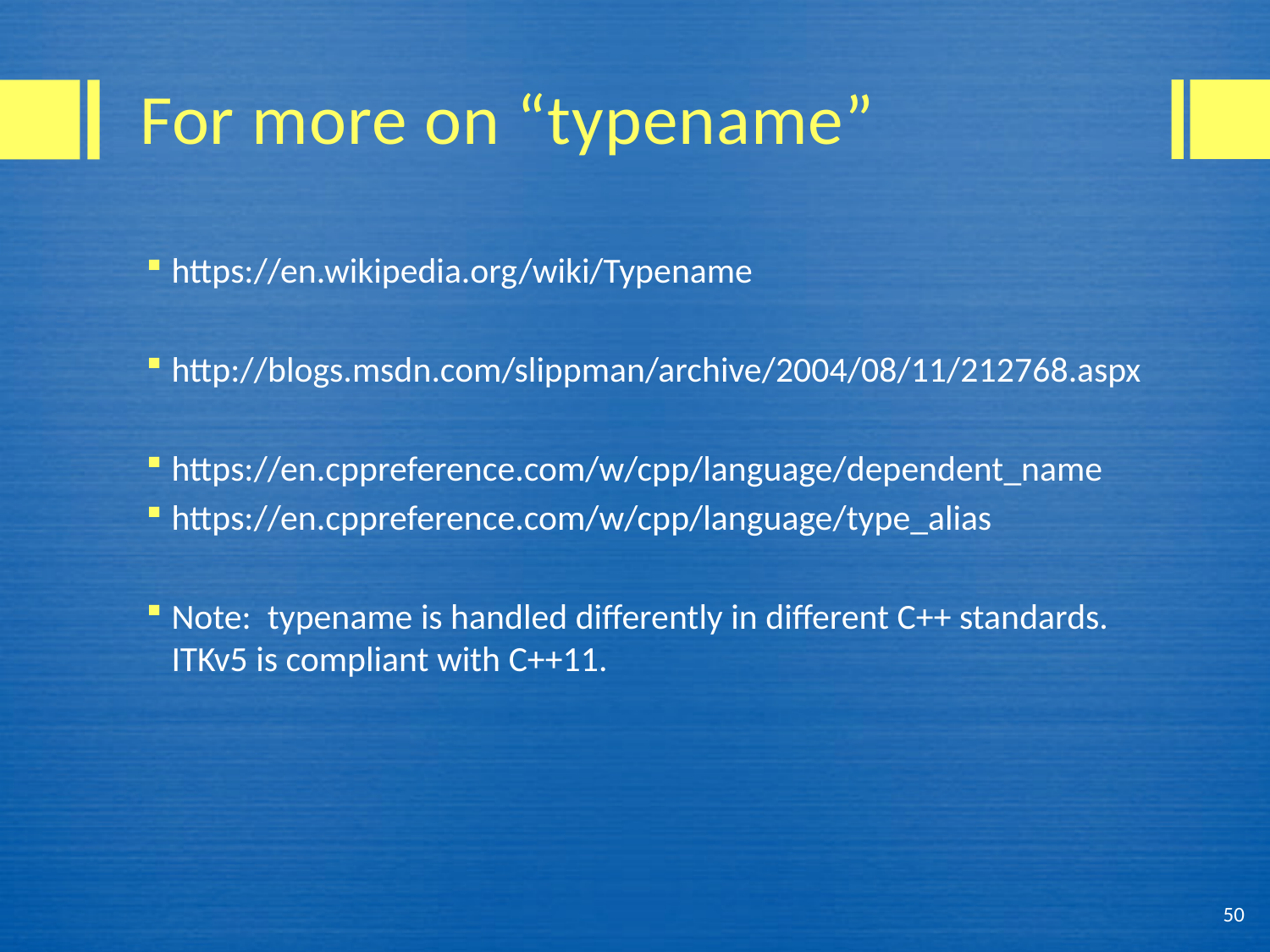

# For more on “typename”
https://en.wikipedia.org/wiki/Typename

http://blogs.msdn.com/slippman/archive/2004/08/11/212768.aspx

https://en.cppreference.com/w/cpp/language/dependent_name
https://en.cppreference.com/w/cpp/language/type_alias

Note:  typename is handled differently in different C++ standards.  ITKv5 is compliant with C++11.
50